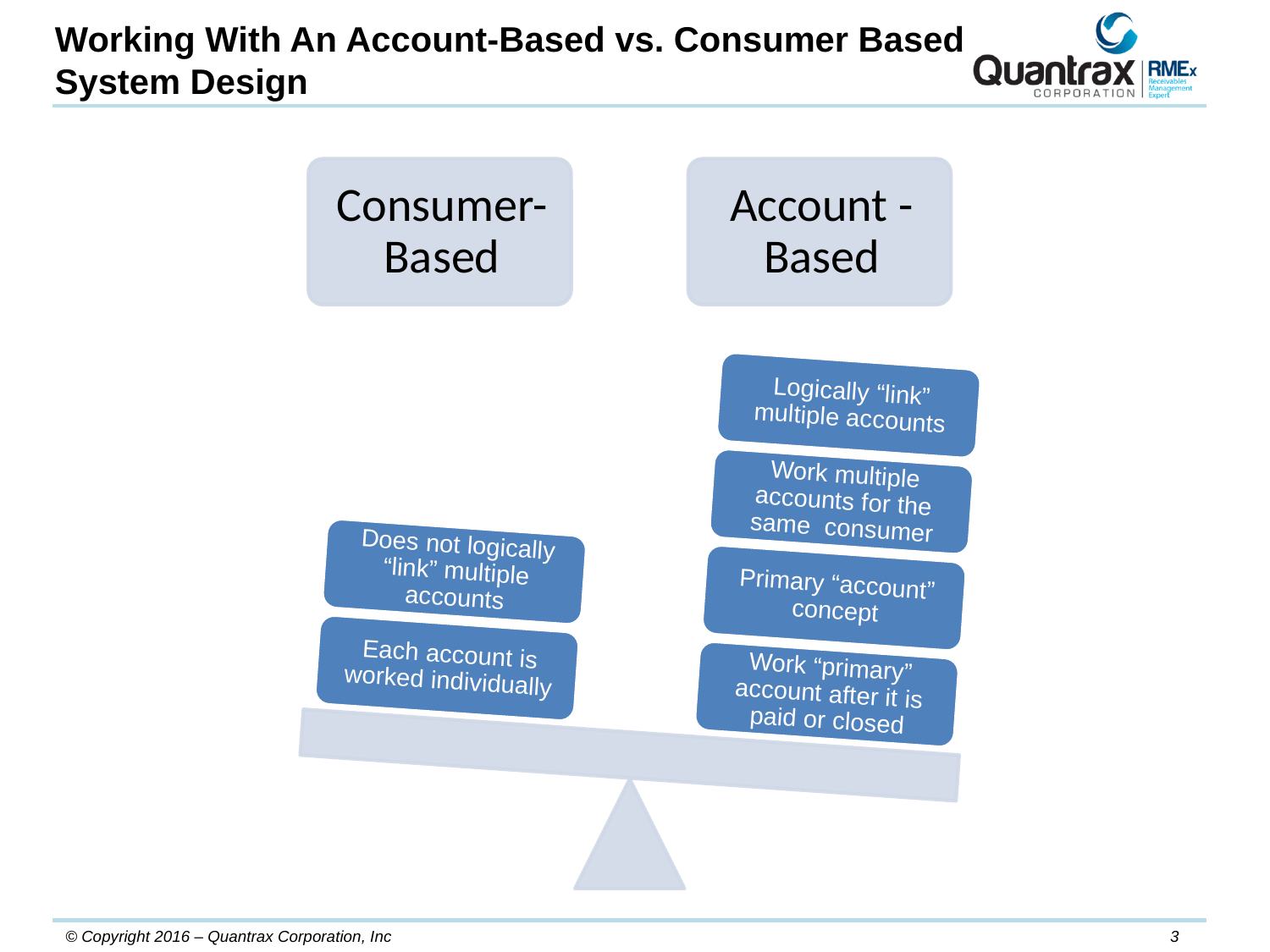

Working With An Account-Based vs. Consumer Based System Design
Consumer-Based
Account - Based
Work “primary” account after it is paid or closed
Primary “account” concept
Work multiple accounts for the same  consumer
Logically “link” multiple accounts
Each account is worked individually
Does not logically “link” multiple accounts